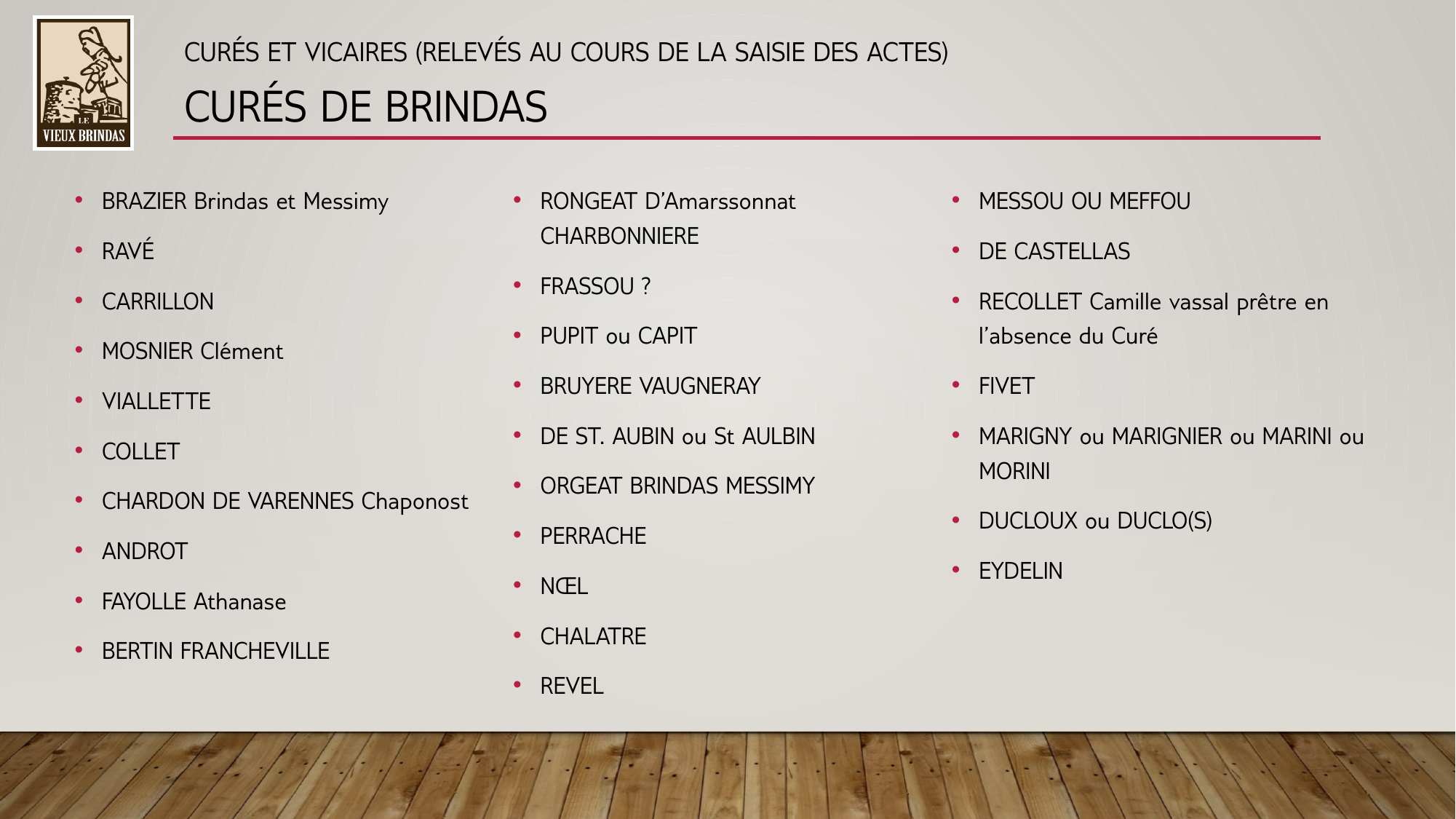

Curés et Vicaires (relevés au cours de la saisie des actes)
Curés de Brindas
BRAZIER Brindas et Messimy
RAVÉ
CARRILLON
MOSNIER Clément
VIALLETTE
COLLET
CHARDON DE VARENNES Chaponost
ANDROT
FAYOLLE Athanase
BERTIN FRANCHEVILLE
RONGEAT D’Amarssonnat CHARBONNIERE
FRASSOU ?
PUPIT ou CAPIT
BRUYERE VAUGNERAY
DE ST. AUBIN ou St AULBIN
ORGEAT BRINDAS MESSIMY
PERRACHE
NOEL
CHALATRE
REVEL
MESSOU OU MEFFOU
DE CASTELLAS
RECOLLET Camille vassal prêtre en l’absence du Curé
FIVET
MARIGNY ou MARIGNIER ou MARINI ou MORINI
DUCLOUX ou DUCLO(S)
EYDELIN